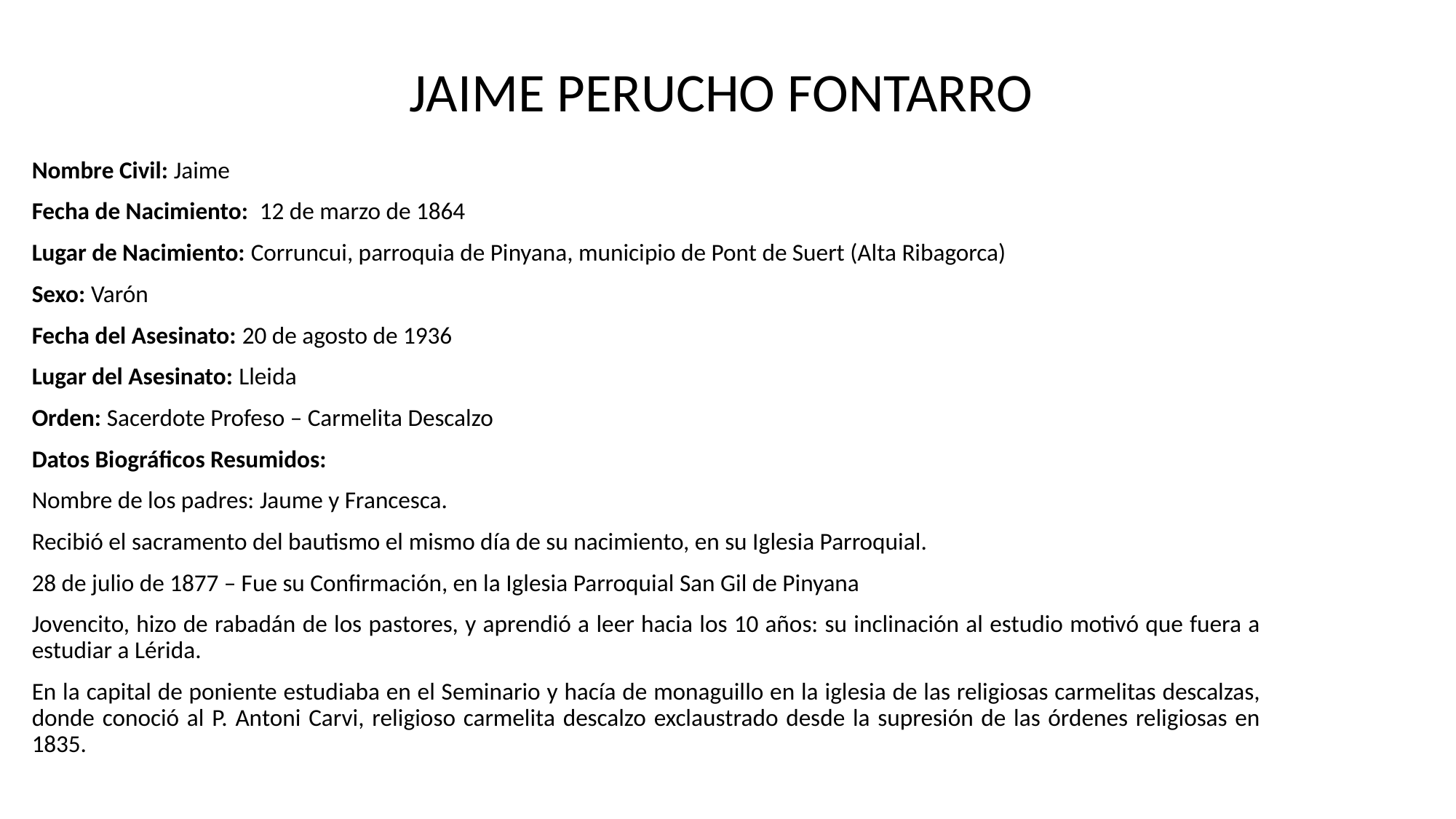

# JAIME PERUCHO FONTARRO
Nombre Civil: Jaime
Fecha de Nacimiento:  12 de marzo de 1864
Lugar de Nacimiento: Corruncui, parroquia de Pinyana, municipio de Pont de Suert (Alta Ribagorca)
Sexo: Varón
Fecha del Asesinato: 20 de agosto de 1936
Lugar del Asesinato: Lleida
Orden: Sacerdote Profeso – Carmelita Descalzo
Datos Biográficos Resumidos:
Nombre de los padres: Jaume y Francesca.
Recibió el sacramento del bautismo el mismo día de su nacimiento, en su Iglesia Parroquial.
28 de julio de 1877 – Fue su Confirmación, en la Iglesia Parroquial San Gil de Pinyana
Jovencito, hizo de rabadán de los pastores, y aprendió a leer hacia los 10 años: su inclinación al estudio motivó que fuera a estudiar a Lérida.
En la capital de poniente estudiaba en el Seminario y hacía de monaguillo en la iglesia de las religiosas carmelitas descalzas, donde conoció al P. Antoni Carvi, religioso carmelita descalzo exclaustrado desde la supresión de las órdenes religiosas en 1835.